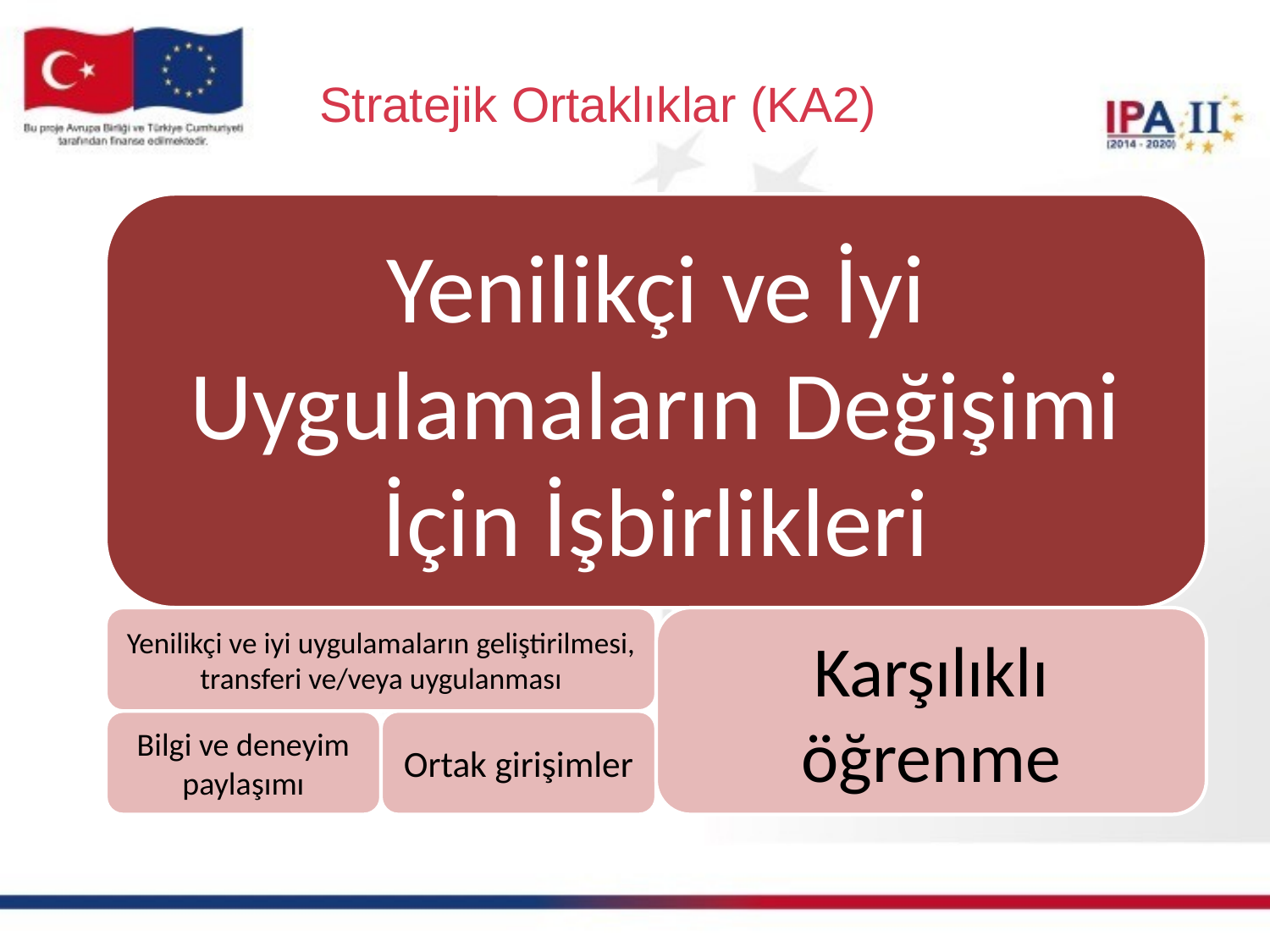

# Stratejik Ortaklıklar (KA2)
Yenilikçi ve İyi Uygulamaların Değişimi İçin İşbirlikleri
Yenilikçi ve iyi uygulamaların geliştirilmesi, transferi ve/veya uygulanması
Bilgi ve deneyim paylaşımı
Ortak girişimler
Karşılıklı öğrenme